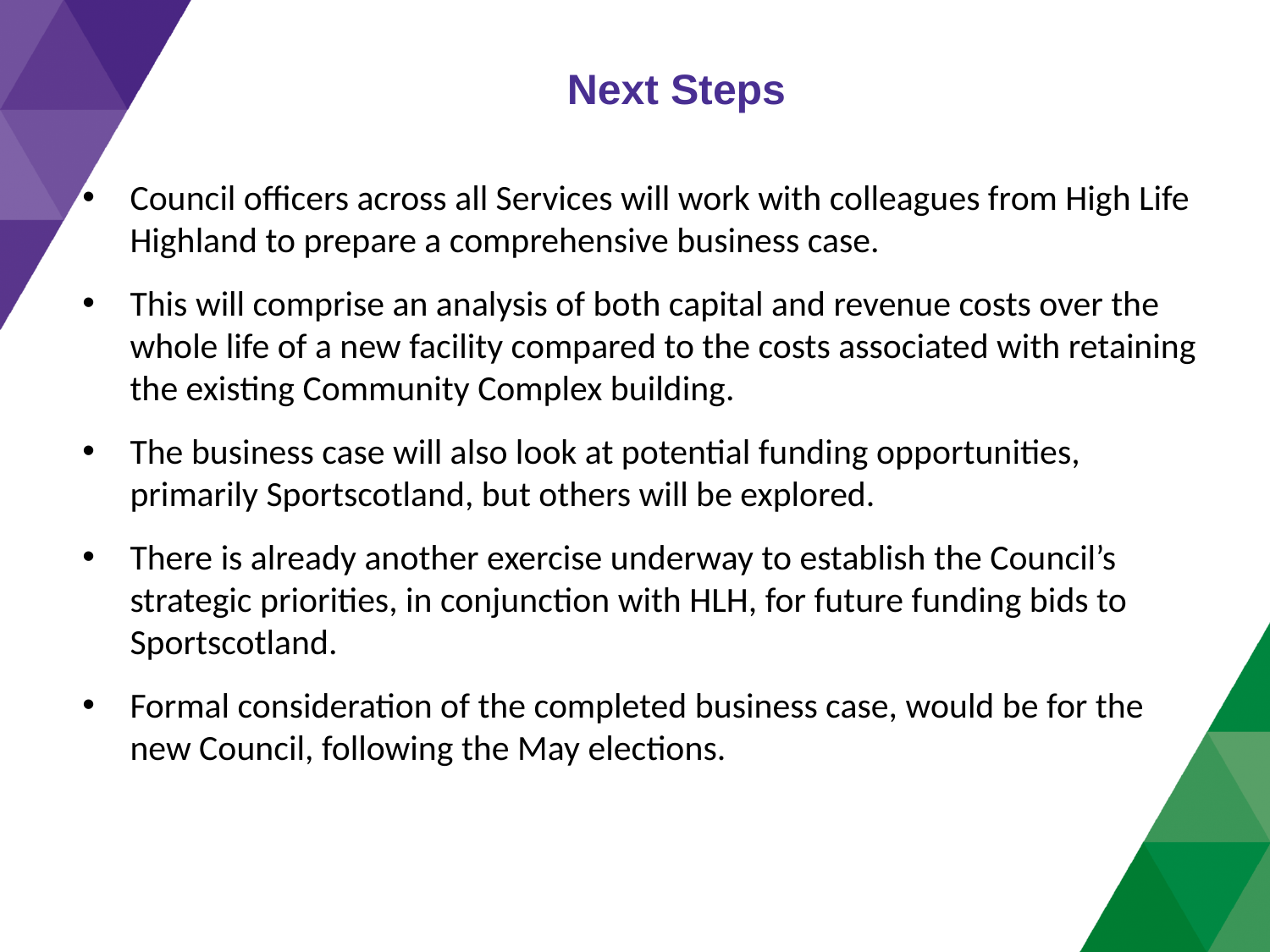

Next Steps

Council officers across all Services will work with colleagues from High Life Highland to prepare a comprehensive business case.

This will comprise an analysis of both capital and revenue costs over the whole life of a new facility compared to the costs associated with retaining the existing Community Complex building.

The business case will also look at potential funding opportunities, primarily Sportscotland, but others will be explored.

There is already another exercise underway to establish the Council’s strategic priorities, in conjunction with HLH, for future funding bids to Sportscotland.

Formal consideration of the completed business case, would be for the new Council, following the May elections.